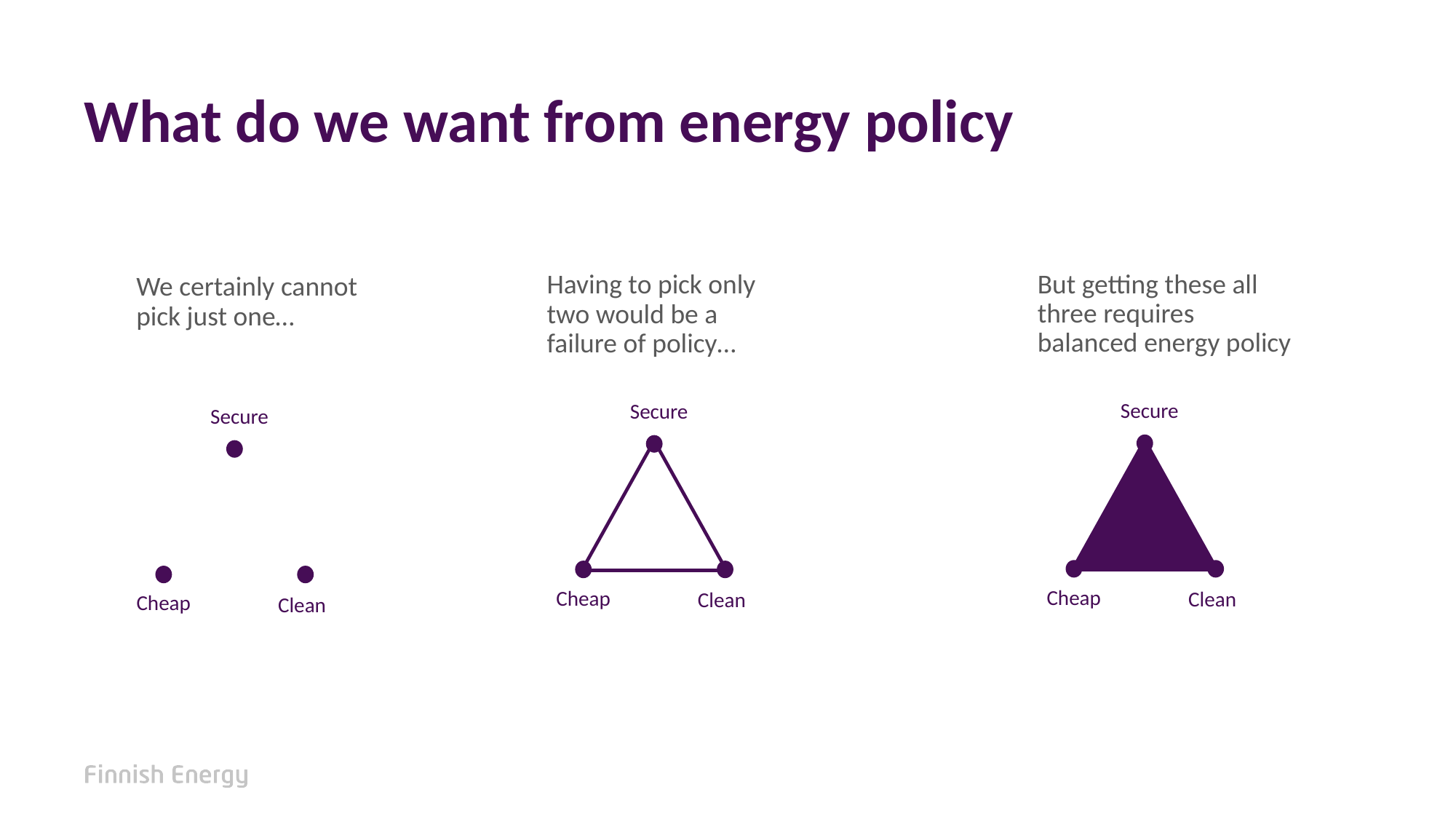

# What do we want from energy policy
But getting these all three requires balanced energy policy
Having to pick only two would be a failure of policy…
We certainly cannot pick just one…
Secure
Secure
Secure

Cheap
Cheap
Clean
Clean
Cheap
Clean